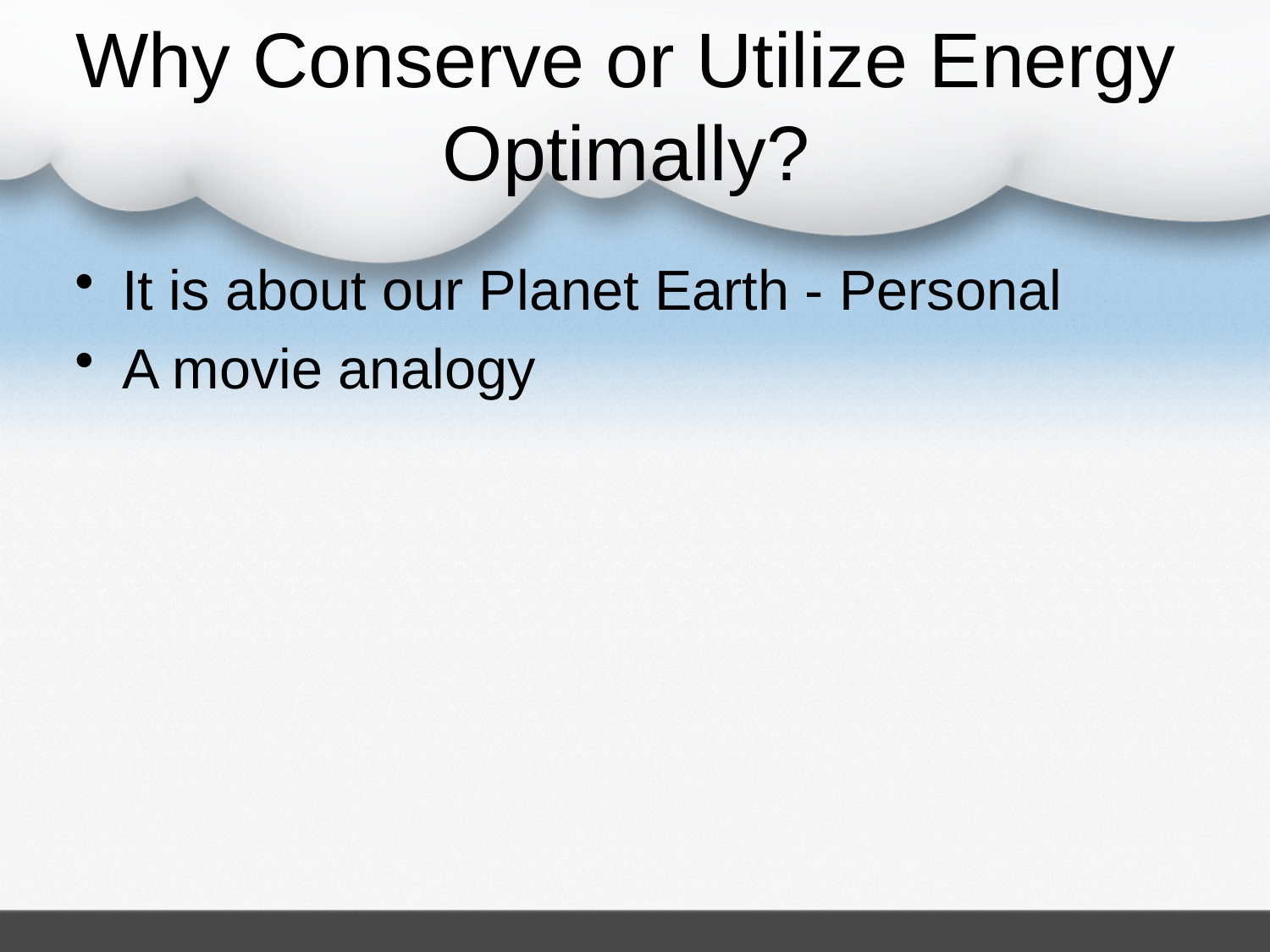

# Why Conserve or Utilize Energy Optimally?
It is about our Planet Earth - Personal
A movie analogy